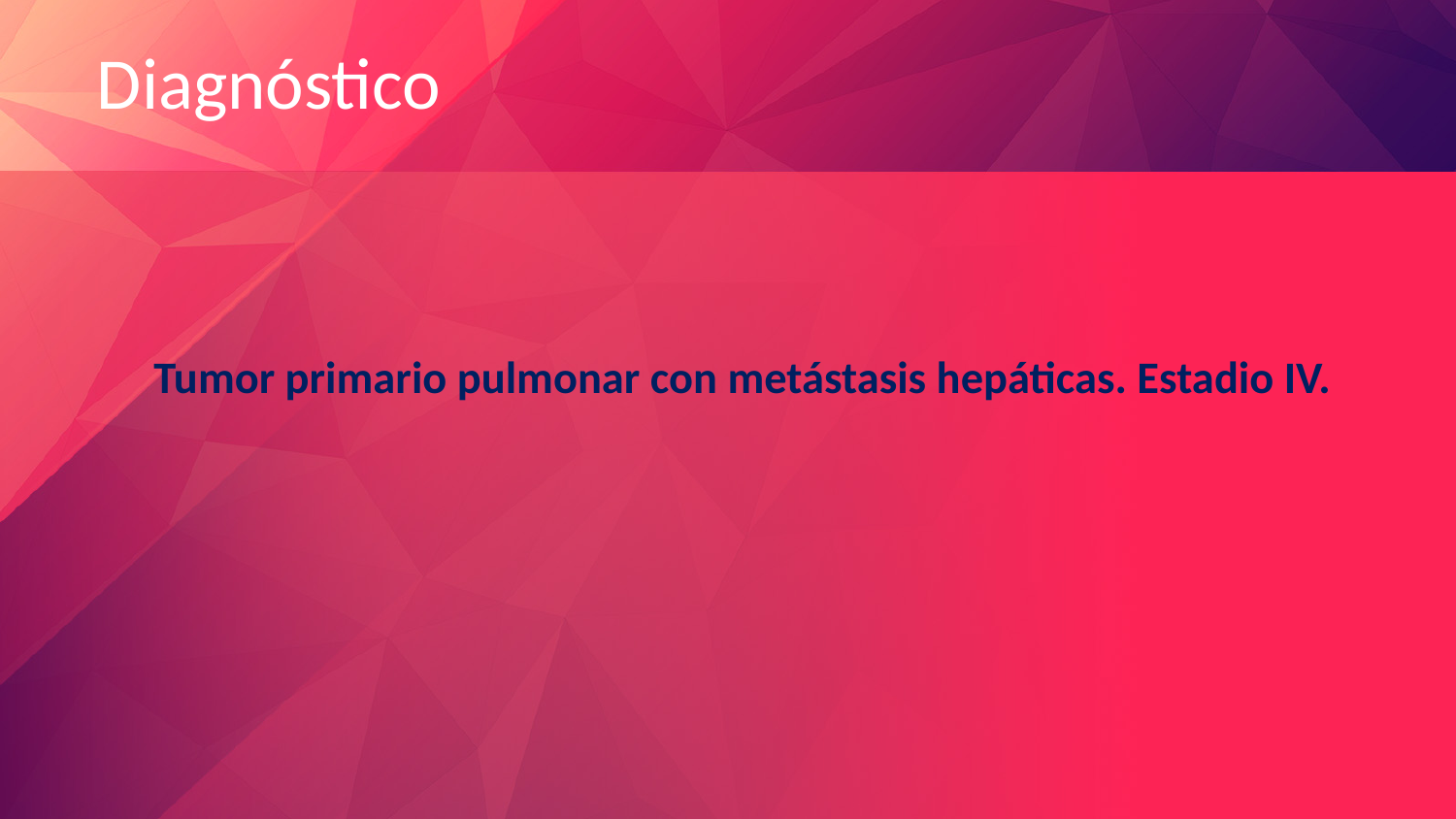

# Diagnóstico
Tumor primario pulmonar con metástasis hepáticas. Estadio IV.